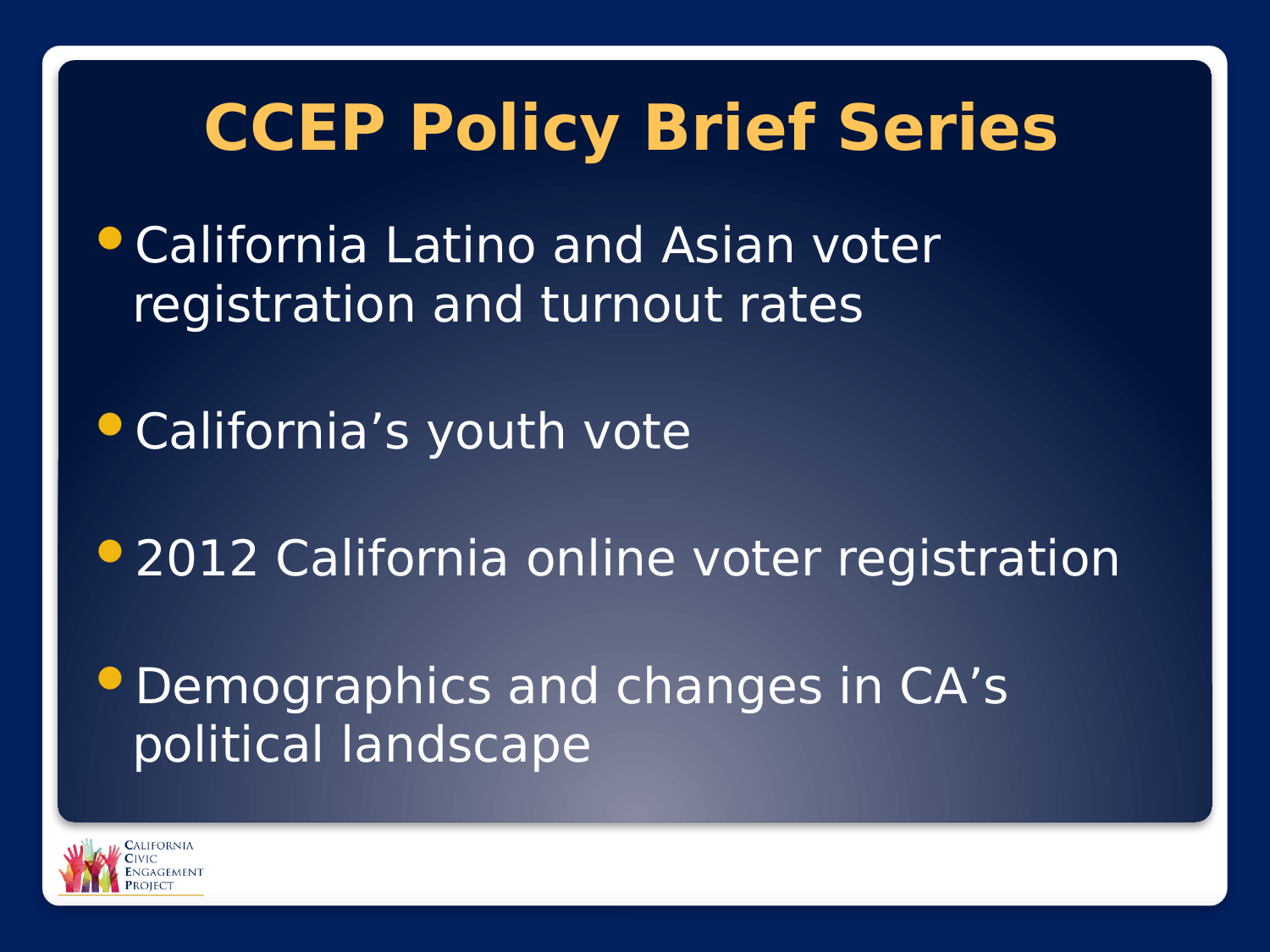

# CCEP Policy Brief Series
California Latino and Asian voter registration and turnout rates

California’s youth vote

2012 California online voter registration

Demographics and changes in CA’s political landscape